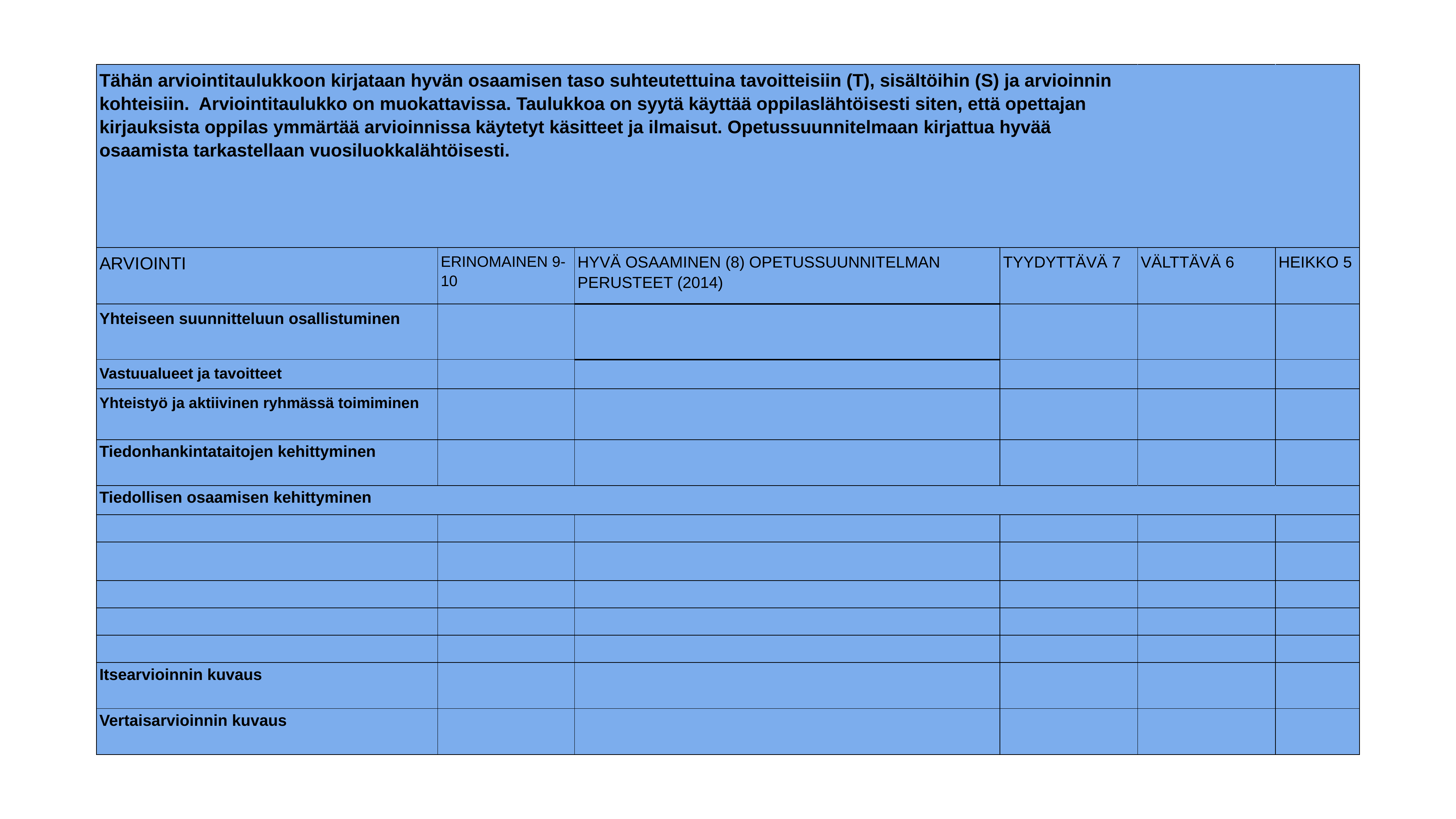

| Tähän arviointitaulukkoon kirjataan hyvän osaamisen taso suhteutettuina tavoitteisiin (T), sisältöihin (S) ja arvioinnin kohteisiin. Arviointitaulukko on muokattavissa. Taulukkoa on syytä käyttää oppilaslähtöisesti siten, että opettajan kirjauksista oppilas ymmärtää arvioinnissa käytetyt käsitteet ja ilmaisut. Opetussuunnitelmaan kirjattua hyvää osaamista tarkastellaan vuosiluokkalähtöisesti. |  |  |  |  |  |
| --- | --- | --- | --- | --- | --- |
| ARVIOINTI | ERINOMAINEN 9-10 | HYVÄ OSAAMINEN (8) OPETUSSUUNNITELMAN PERUSTEET (2014) | TYYDYTTÄVÄ 7 | VÄLTTÄVÄ 6 | HEIKKO 5 |
| Yhteiseen suunnitteluun osallistuminen |  |  |  |  |  |
| Vastuualueet ja tavoitteet |  |  |  |  |  |
| Yhteistyö ja aktiivinen ryhmässä toimiminen |  |  |  |  |  |
| Tiedonhankintataitojen kehittyminen |  |  |  |  |  |
| Tiedollisen osaamisen kehittyminen |  |  |  |  |  |
|  |  |  |  |  |  |
|  |  |  |  |  |  |
|  |  |  |  |  |  |
|  |  |  |  |  |  |
|  |  |  |  |  |  |
| Itsearvioinnin kuvaus |  |  |  |  |  |
| Vertaisarvioinnin kuvaus |  |  |  |  |  |